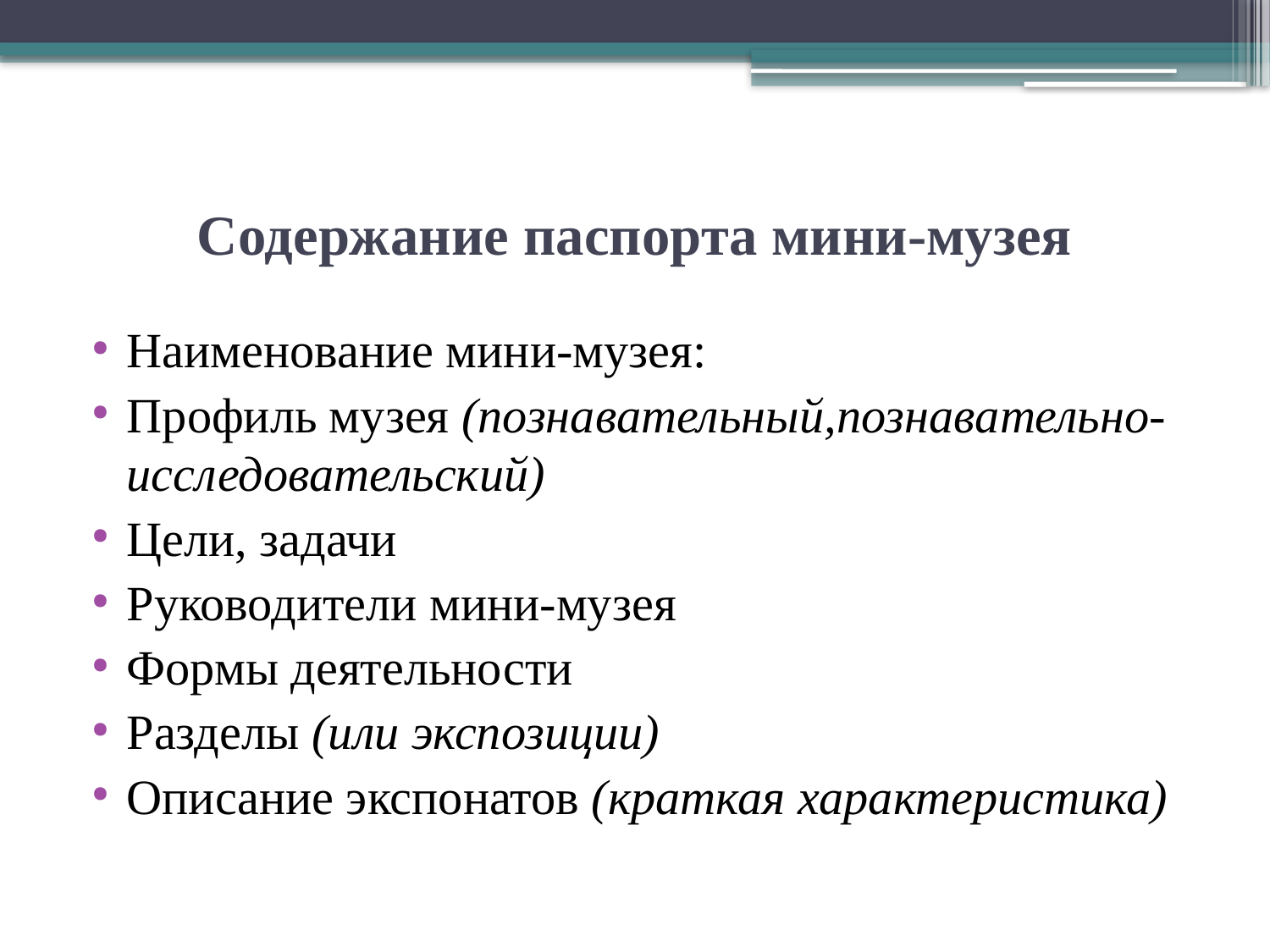

# Содержание паспорта мини-музея
Наименование мини-музея:
Профиль музея (познавательный,познавательно-исследовательский)
Цели, задачи
Руководители мини-музея
Формы деятельности
Разделы (или экспозиции)
Описание экспонатов (краткая характеристика)